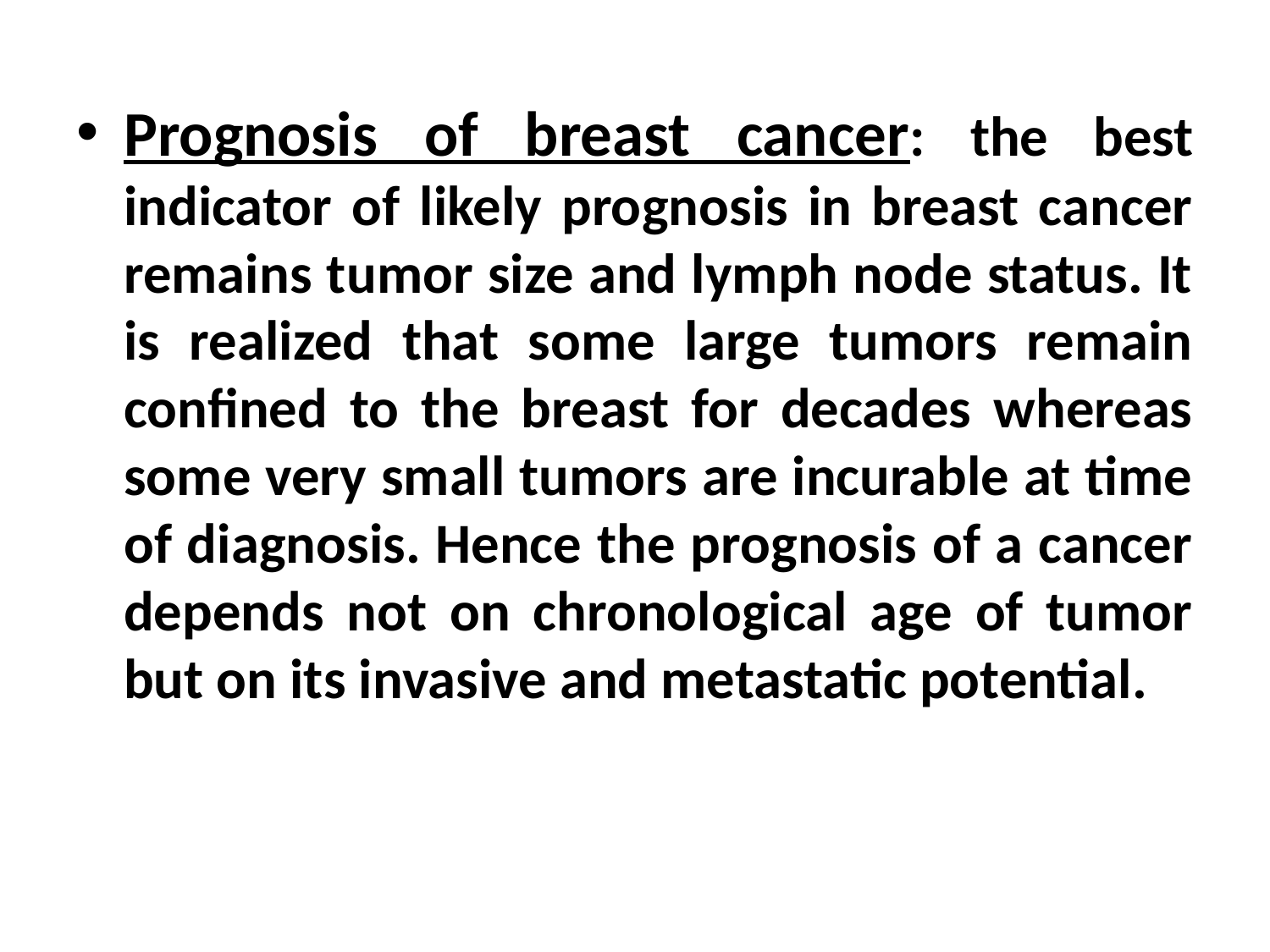

Prognosis of breast cancer: the best indicator of likely prognosis in breast cancer remains tumor size and lymph node status. It is realized that some large tumors remain confined to the breast for decades whereas some very small tumors are incurable at time of diagnosis. Hence the prognosis of a cancer depends not on chronological age of tumor but on its invasive and metastatic potential.